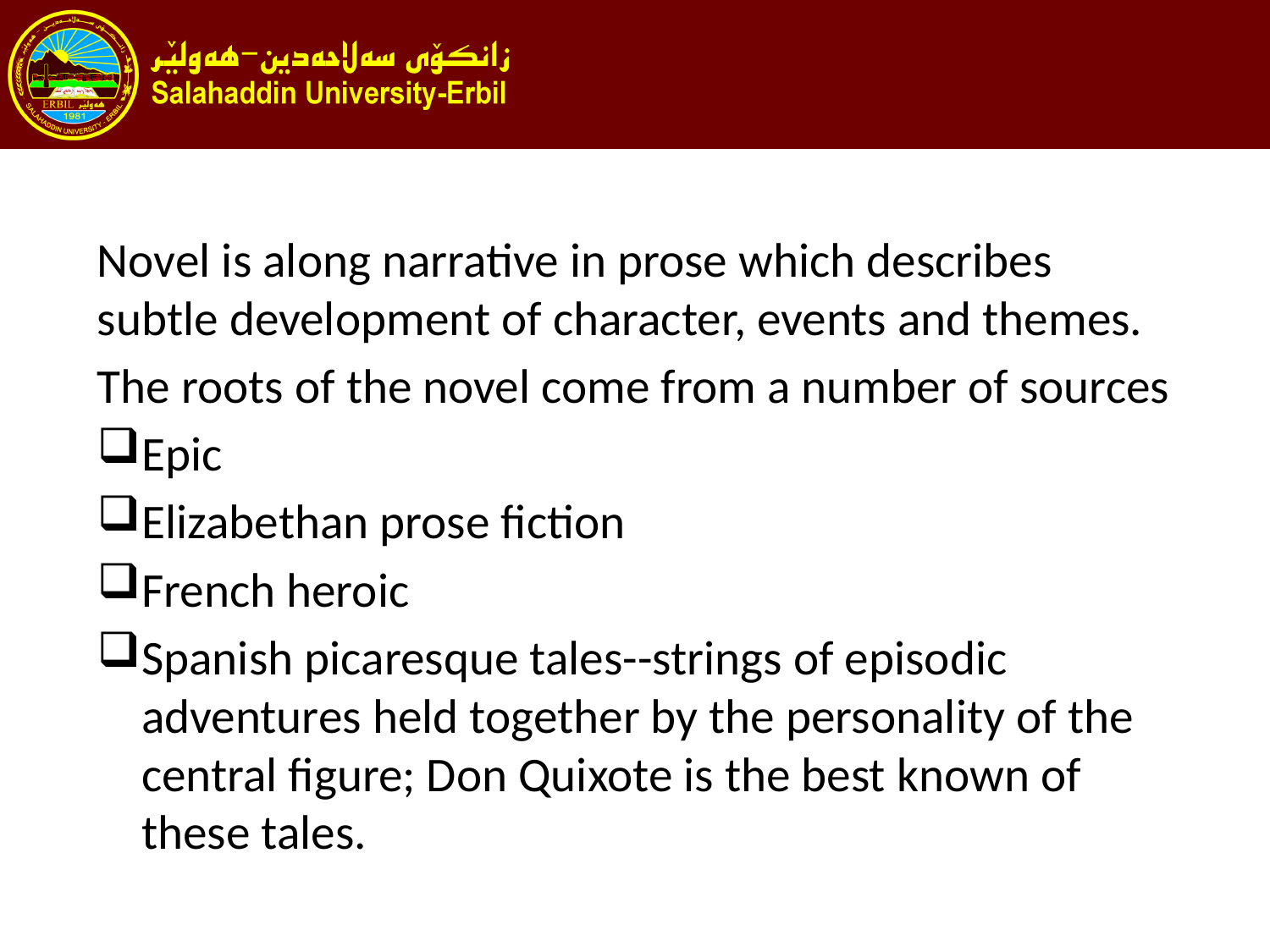

#
Novel is along narrative in prose which describes subtle development of character, events and themes.
The roots of the novel come from a number of sources
Epic
Elizabethan prose fiction
French heroic
Spanish picaresque tales--strings of episodic adventures held together by the personality of the central figure; Don Quixote is the best known of these tales.